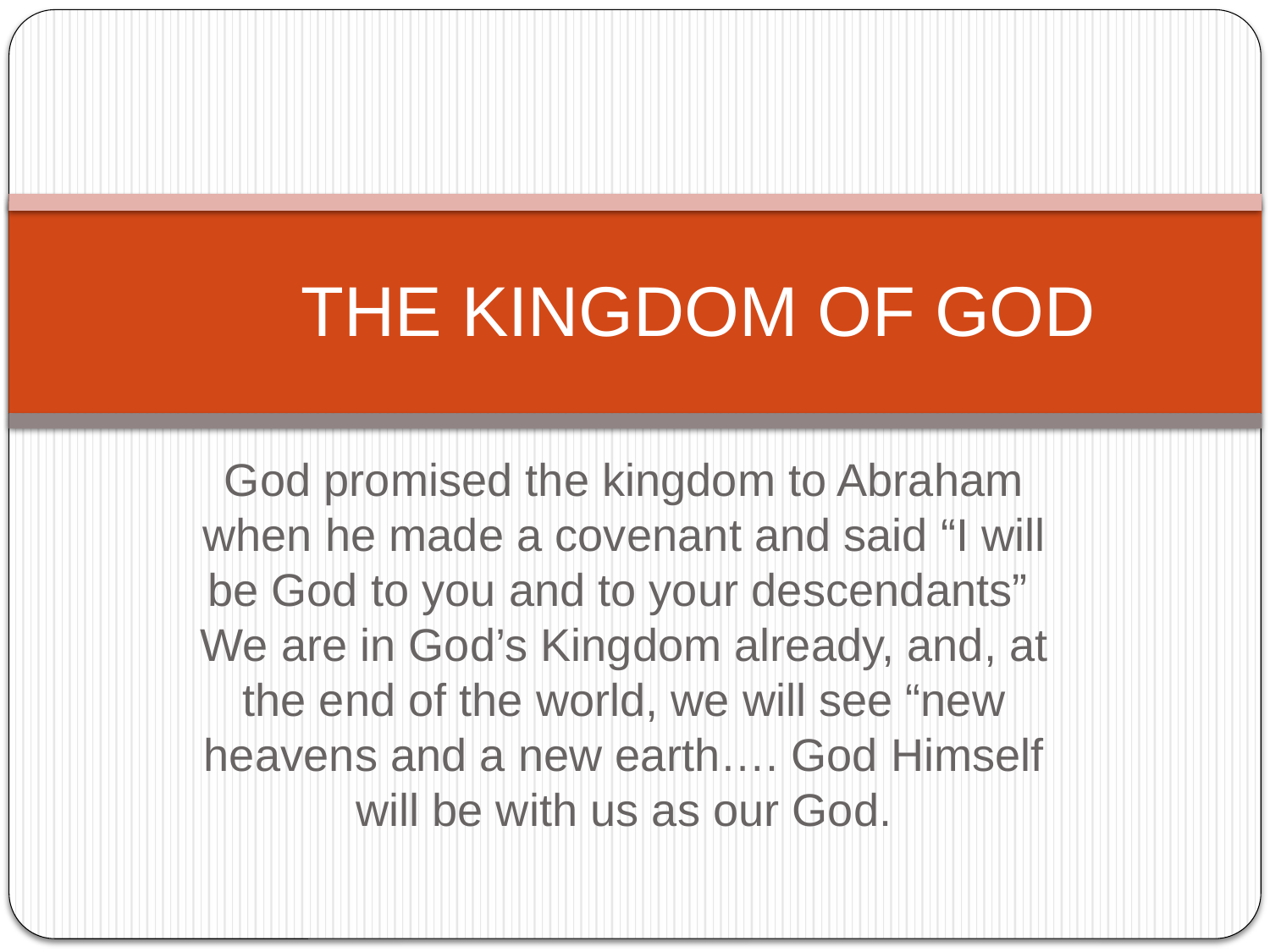

# THE KINGDOM OF GOD
God promised the kingdom to Abraham when he made a covenant and said “I will be God to you and to your descendants”  We are in God’s Kingdom already, and, at the end of the world, we will see “new heavens and a new earth…. God Himself will be with us as our God.